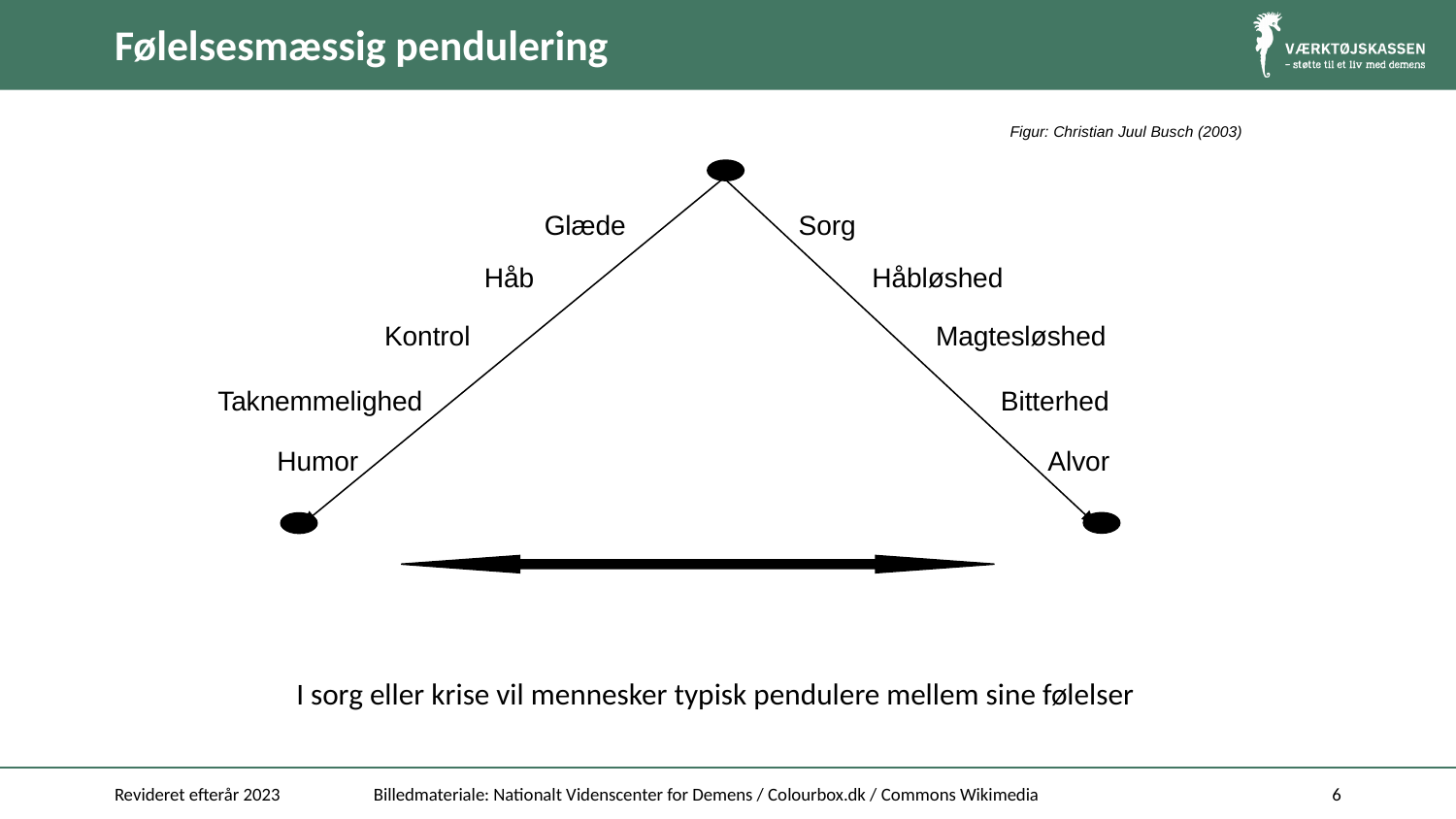

# Følelsesmæssig pendulering
Figur: Christian Juul Busch (2003)

        Glæde                       Sorg
Håb                                             Håbløshed
             Kontrol                                                              Magtesløshed

Taknemmelighed                                                                             Bitterhed
       Humor                                                                                            Alvor

I sorg eller krise vil mennesker typisk pendulere mellem sine følelser
Revideret efterår 2023
Billedmateriale: Nationalt Videnscenter for Demens / Colourbox.dk / Commons Wikimedia
6